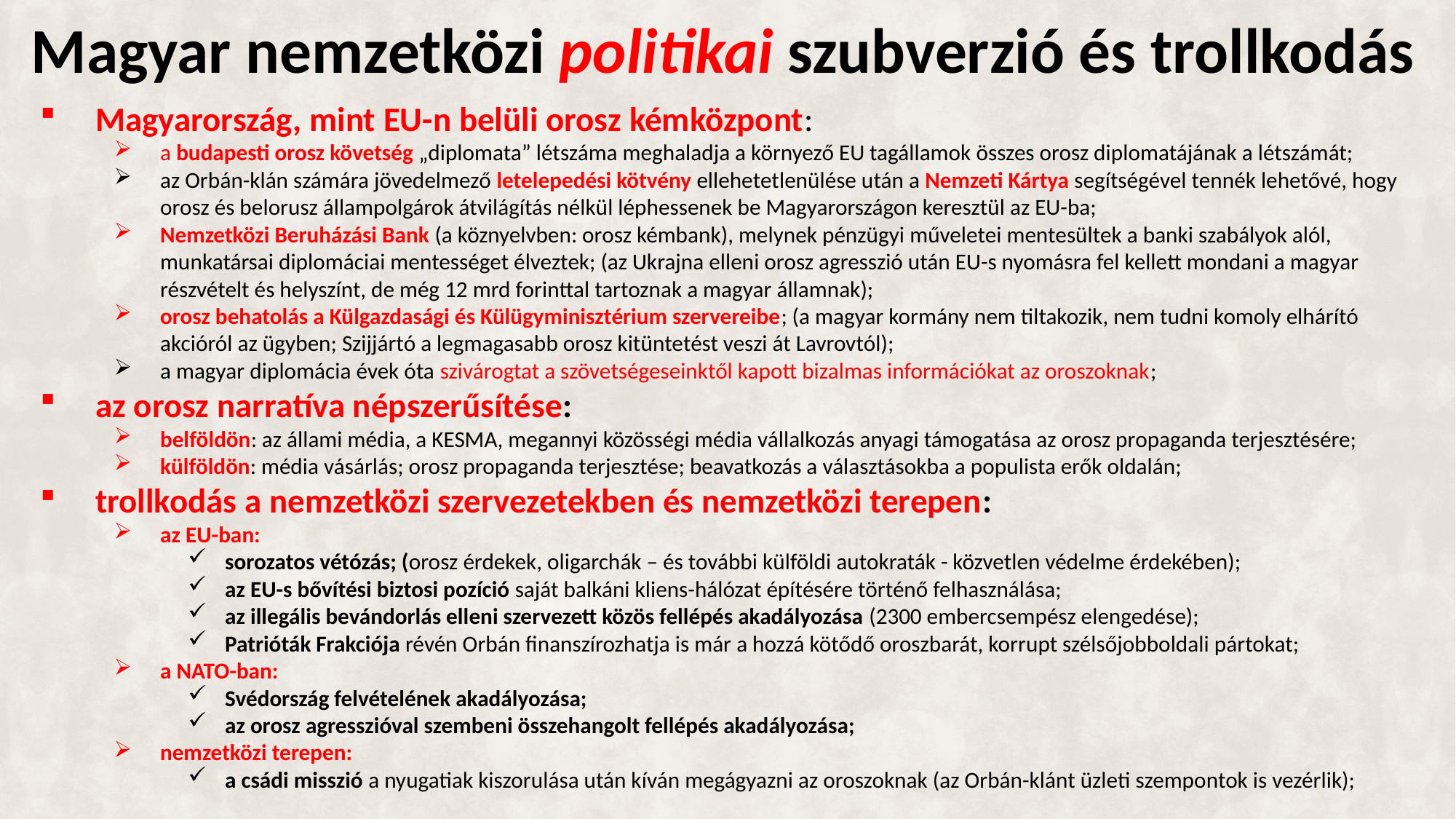

# Magyar nemzetközi politikai szubverzió és trollkodás
Magyarország, mint EU-n belüli orosz kémközpont:
a budapesti orosz követség „diplomata” létszáma meghaladja a környező EU tagállamok összes orosz diplomatájának a létszámát;
az Orbán-klán számára jövedelmező letelepedési kötvény ellehetetlenülése után a Nemzeti Kártya segítségével tennék lehetővé, hogy orosz és belorusz állampolgárok átvilágítás nélkül léphessenek be Magyarországon keresztül az EU-ba;
Nemzetközi Beruházási Bank (a köznyelvben: orosz kémbank), melynek pénzügyi műveletei mentesültek a banki szabályok alól, munkatársai diplomáciai mentességet élveztek; (az Ukrajna elleni orosz agresszió után EU-s nyomásra fel kellett mondani a magyar részvételt és helyszínt, de még 12 mrd forinttal tartoznak a magyar államnak);
orosz behatolás a Külgazdasági és Külügyminisztérium szervereibe; (a magyar kormány nem tiltakozik, nem tudni komoly elhárító akcióról az ügyben; Szijjártó a legmagasabb orosz kitüntetést veszi át Lavrovtól);
a magyar diplomácia évek óta szivárogtat a szövetségeseinktől kapott bizalmas információkat az oroszoknak;
az orosz narratíva népszerűsítése:
belföldön: az állami média, a KESMA, megannyi közösségi média vállalkozás anyagi támogatása az orosz propaganda terjesztésére;
külföldön: média vásárlás; orosz propaganda terjesztése; beavatkozás a választásokba a populista erők oldalán;
trollkodás a nemzetközi szervezetekben és nemzetközi terepen:
az EU-ban:
sorozatos vétózás; (orosz érdekek, oligarchák – és további külföldi autokraták - közvetlen védelme érdekében);
az EU-s bővítési biztosi pozíció saját balkáni kliens-hálózat építésére történő felhasználása;
az illegális bevándorlás elleni szervezett közös fellépés akadályozása (2300 embercsempész elengedése);
Patrióták Frakciója révén Orbán finanszírozhatja is már a hozzá kötődő oroszbarát, korrupt szélsőjobboldali pártokat;
a NATO-ban:
Svédország felvételének akadályozása;
az orosz agresszióval szembeni összehangolt fellépés akadályozása;
nemzetközi terepen:
a csádi misszió a nyugatiak kiszorulása után kíván megágyazni az oroszoknak (az Orbán-klánt üzleti szempontok is vezérlik);